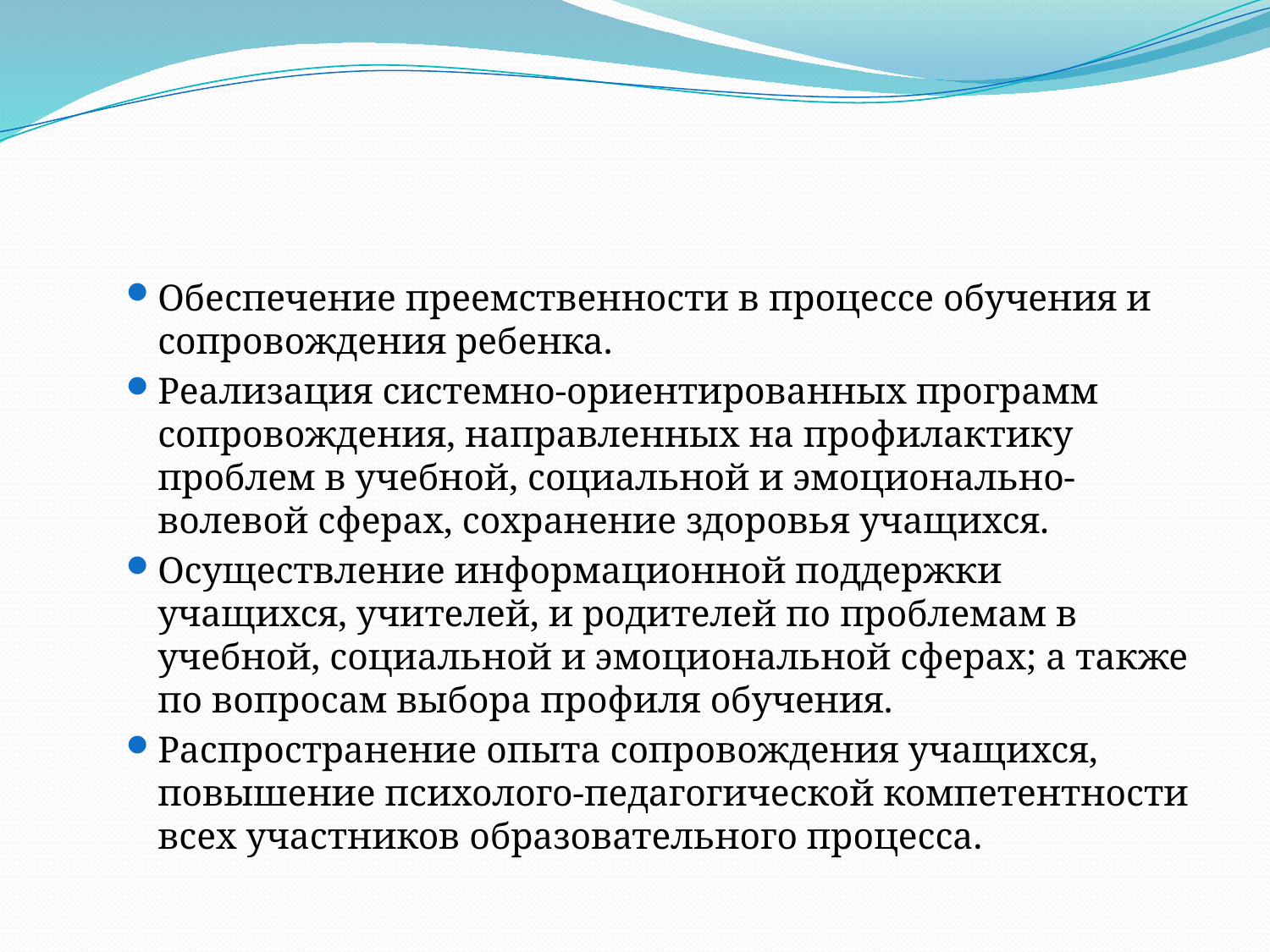

Обеспечение преемственности в процессе обучения и сопровождения ребенка.
Реализация системно-ориентированных программ сопровождения, направленных на профилактику проблем в учебной, социальной и эмоционально-волевой сферах, сохранение здоровья учащихся.
Осуществление информационной поддержки учащихся, учителей, и родителей по проблемам в учебной, социальной и эмоциональной сферах; а также по вопросам выбора профиля обучения.
Распространение опыта сопровождения учащихся, повышение психолого-педагогической компетентности всех участников образовательного процесса.